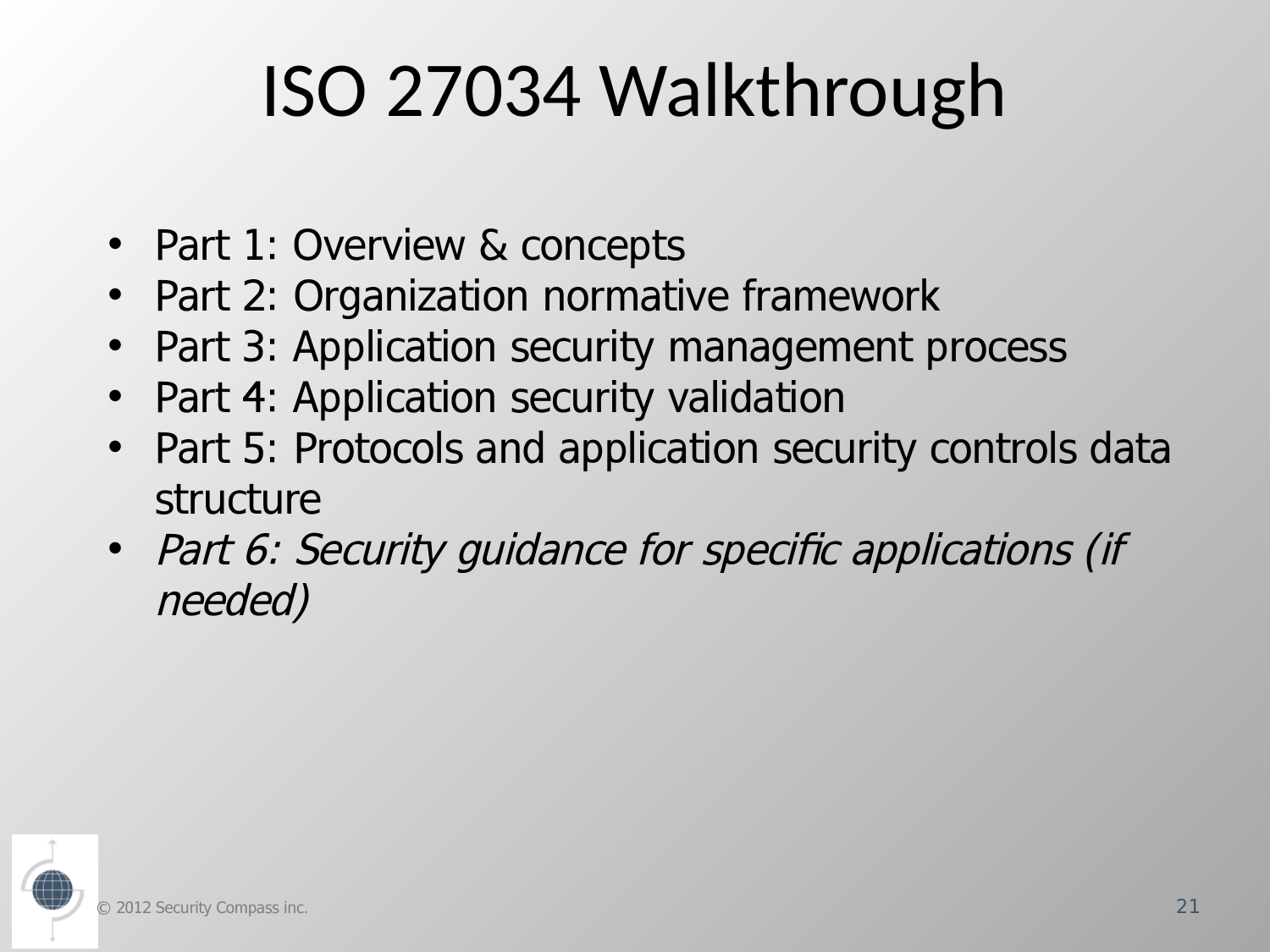

# ISO 27034 Walkthrough
Part 1: Overview & concepts
Part 2: Organization normative framework
Part 3: Application security management process
Part 4: Application security validation
Part 5: Protocols and application security controls data structure
Part 6: Security guidance for specific applications (if needed)